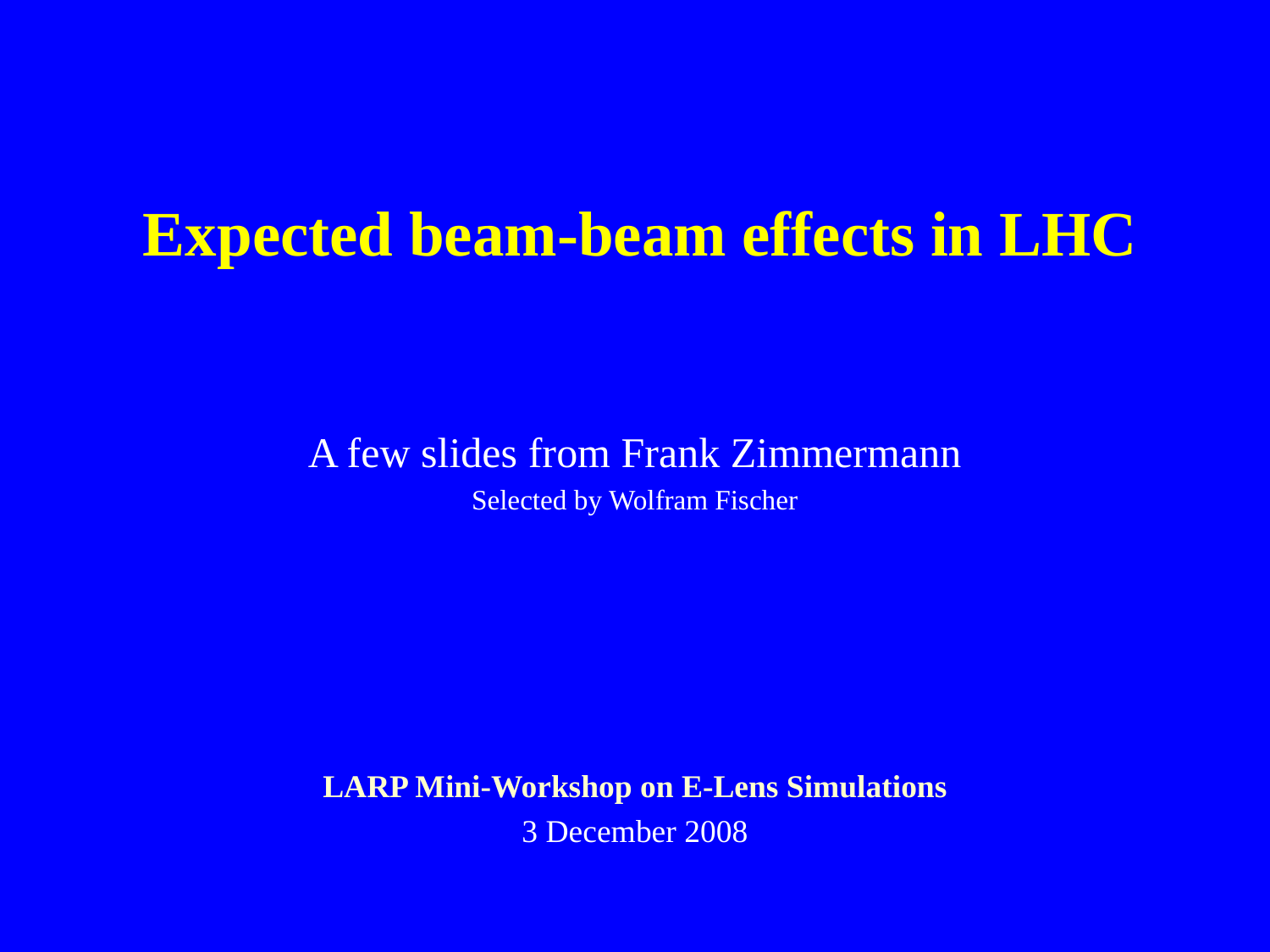

# Expected beam-beam effects in LHC

A few slides from Frank Zimmermann
Selected by Wolfram Fischer

LARP Mini-Workshop on E-Lens Simulations
3 December 2008